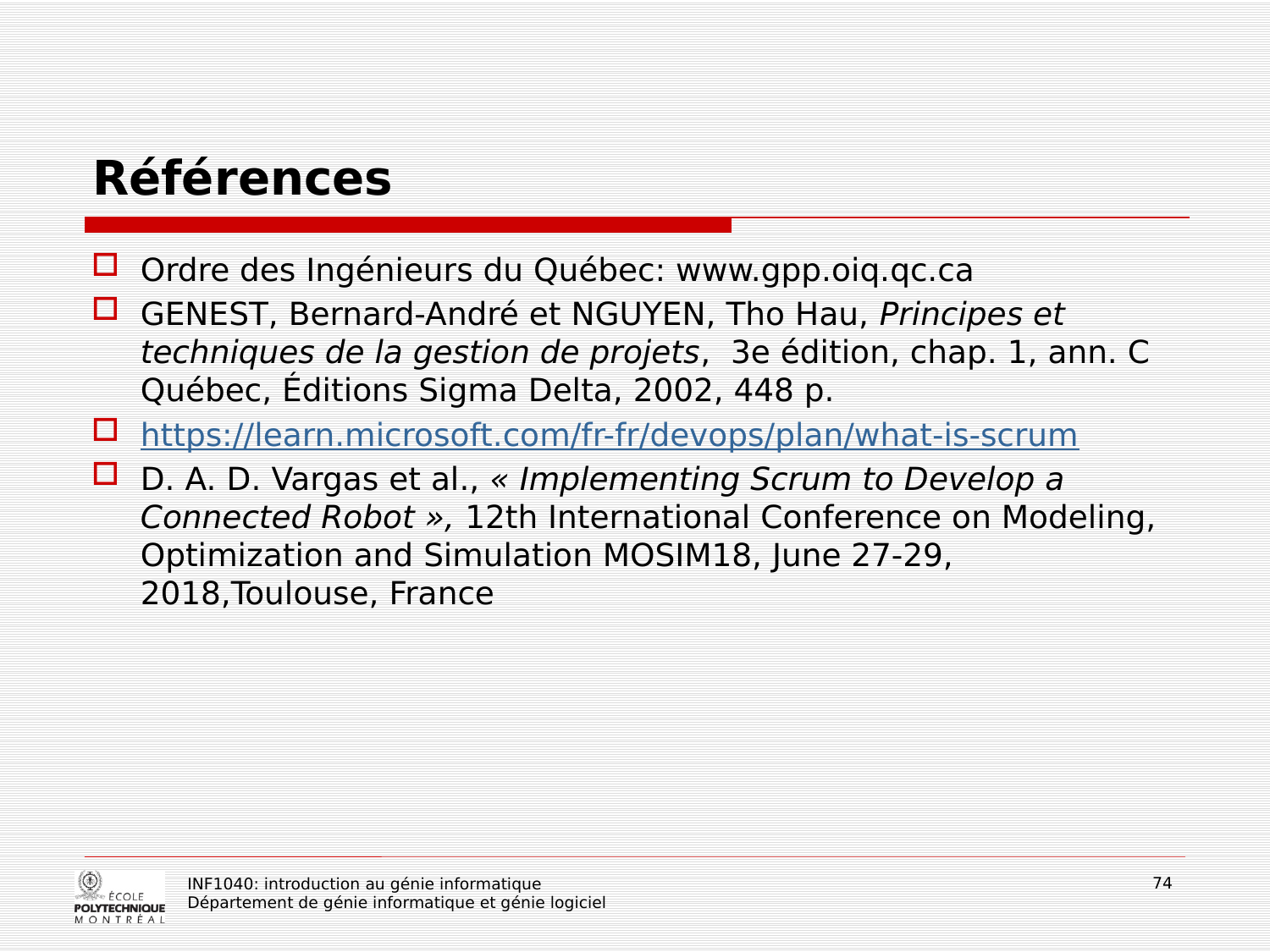

# Références
Ordre des Ingénieurs du Québec: www.gpp.oiq.qc.ca
GENEST, Bernard-André et NGUYEN, Tho Hau, Principes et techniques de la gestion de projets,  3e édition, chap. 1, ann. C Québec, Éditions Sigma Delta, 2002, 448 p.
https://learn.microsoft.com/fr-fr/devops/plan/what-is-scrum
D. A. D. Vargas et al., « Implementing Scrum to Develop a Connected Robot », 12th International Conference on Modeling, Optimization and Simulation MOSIM18, June 27-29, 2018,Toulouse, France
74
INF1040: introduction au génie informatique
Département de génie informatique et génie logiciel